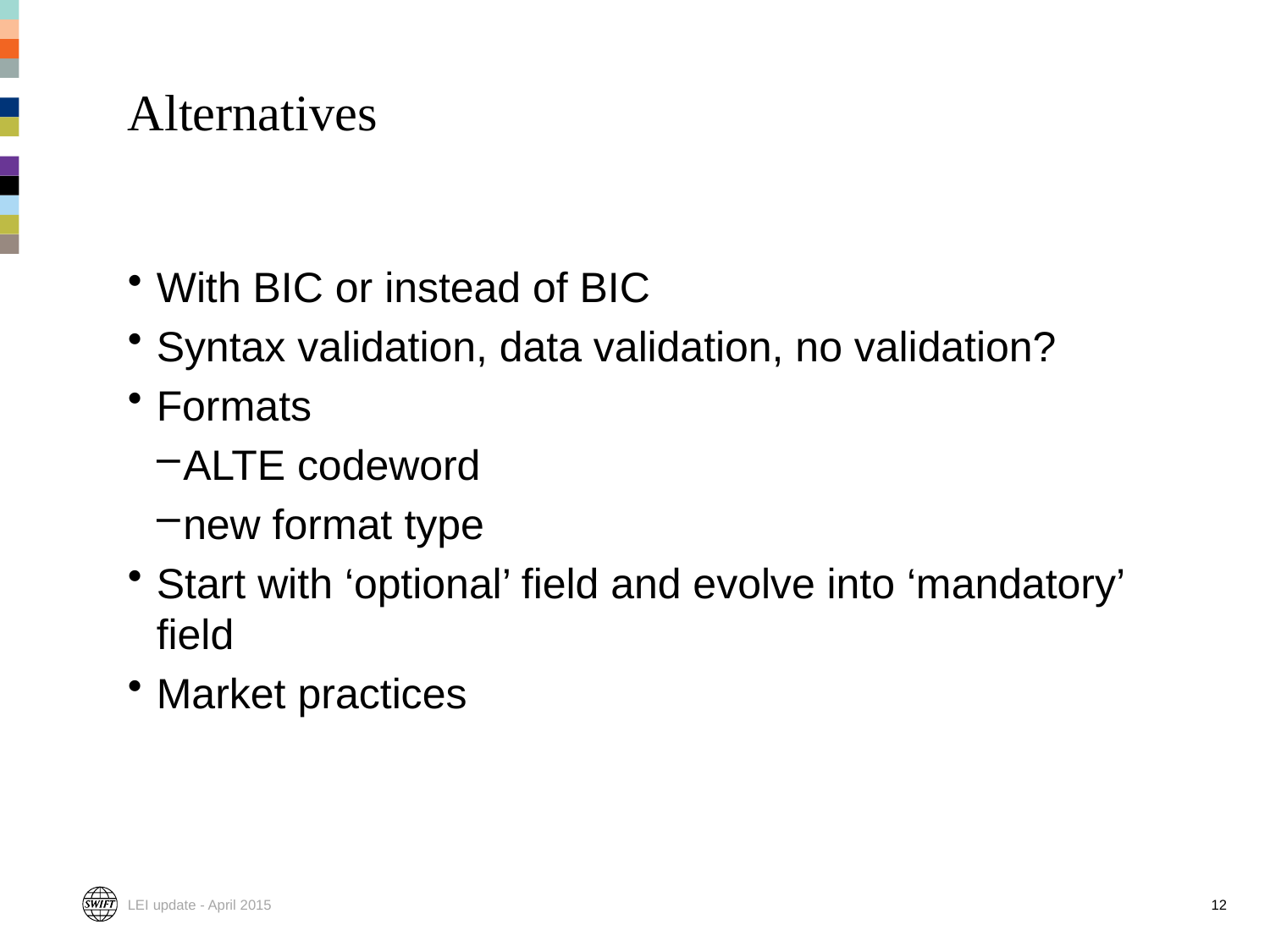

# Alternatives
With BIC or instead of BIC
Syntax validation, data validation, no validation?
Formats
ALTE codeword
new format type
Start with ‘optional’ field and evolve into ‘mandatory’ field
Market practices

LEI update - April 2015
12